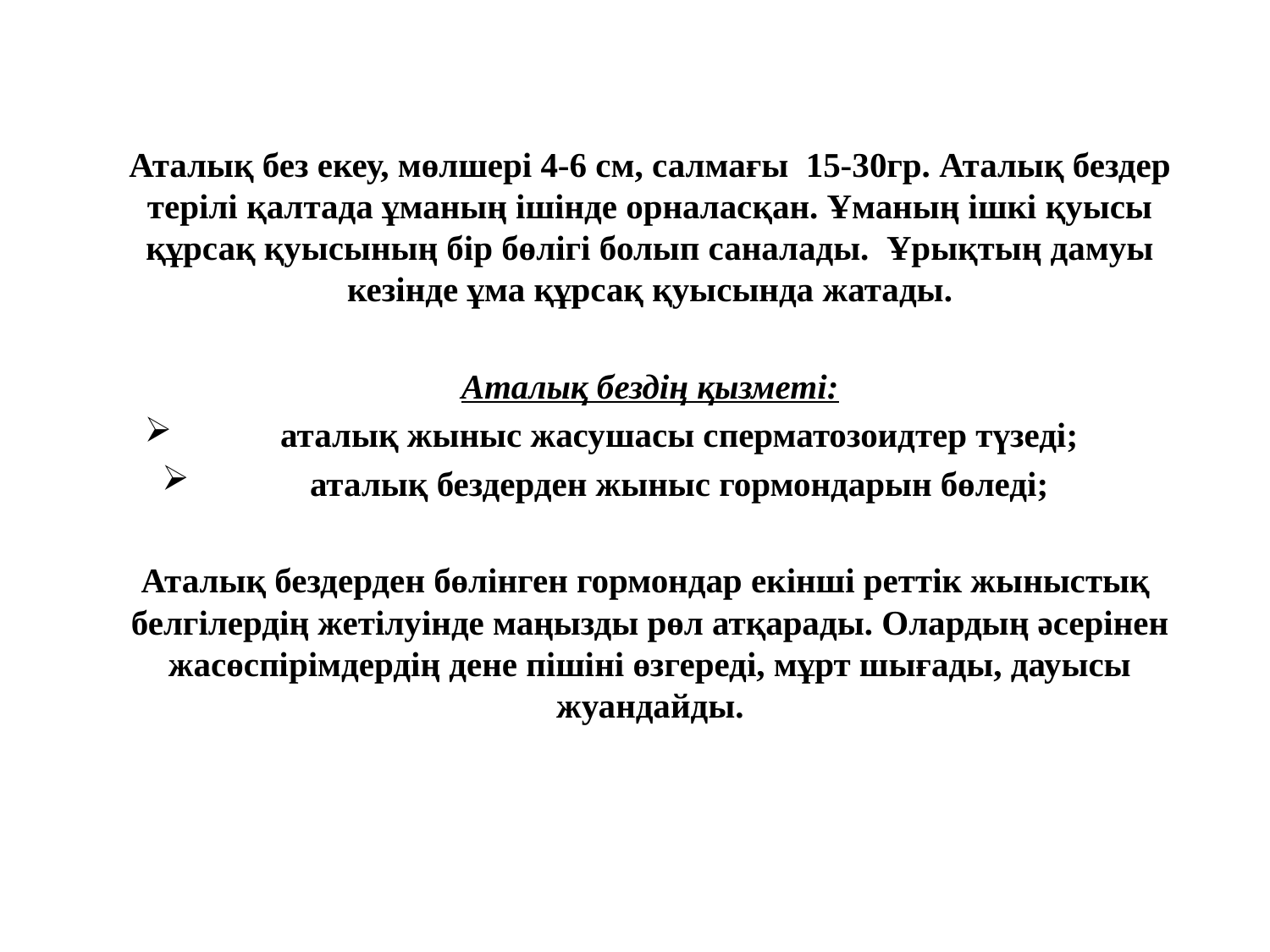

Аталық без екеу, мөлшері 4-6 см, салмағы  15-30гр. Аталық бездер терілі қалтада ұманың ішінде орналасқан. Ұманың ішкі қуысы құрсақ қуысының бір бөлігі болып саналады.  Ұрықтың дамуы кезінде ұма құрсақ қуысында жатады.

Аталық бездің қызметі:
аталық жыныс жасушасы сперматозоидтер түзеді;
аталық бездерден жыныс гормондарын бөледі;

Аталық бездерден бөлінген гормондар екінші реттік жыныстық  белгілердің жетілуінде маңызды рөл атқарады. Олардың әсерінен жасөспірімдердің дене пішіні өзгереді, мұрт шығады, дауысы жуандайды.